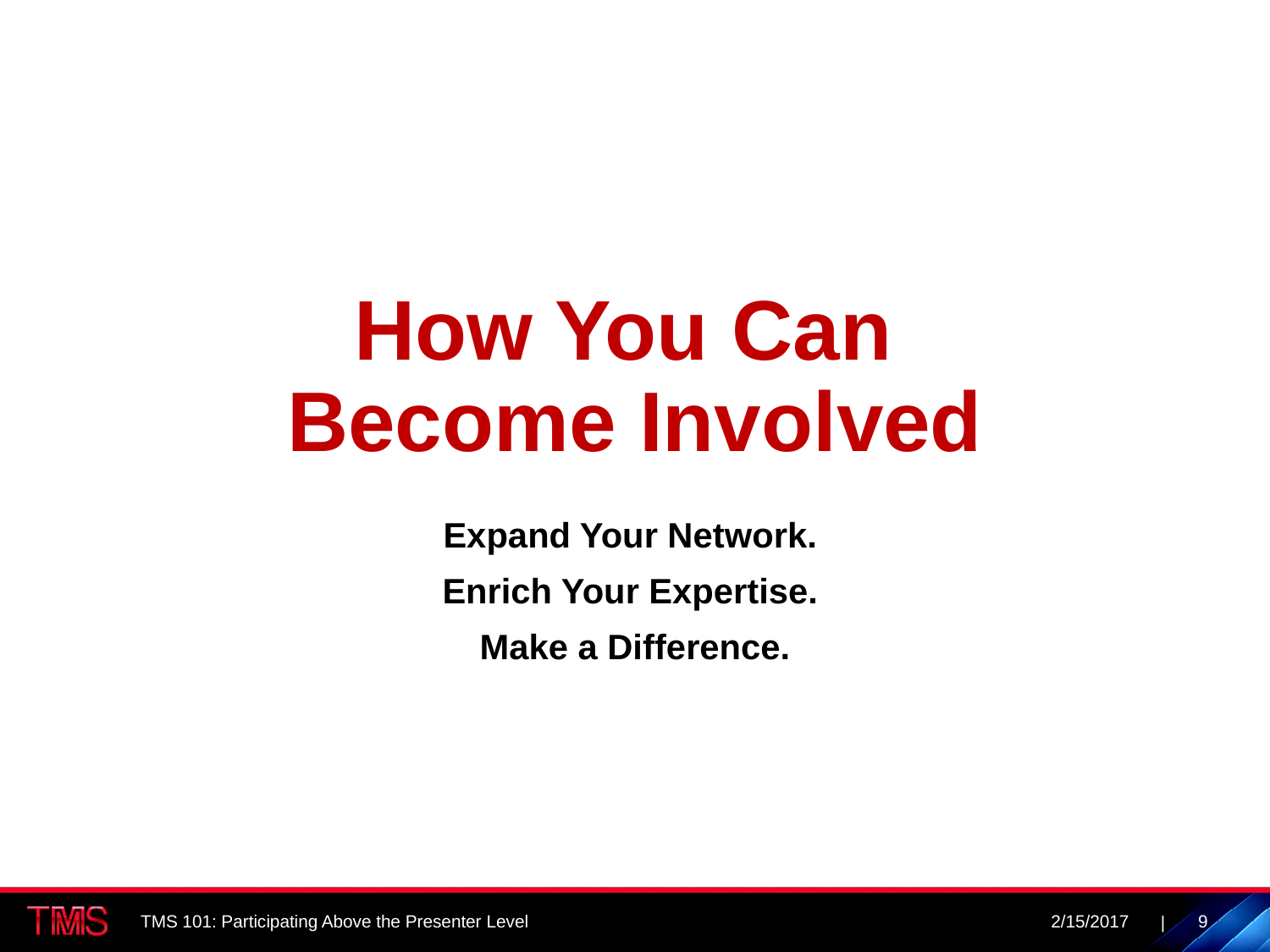

# How You Can Become Involved
Expand Your Network.
Enrich Your Expertise.
Make a Difference.
TMS 101: Participating Above the Presenter Level
2/15/2017
9